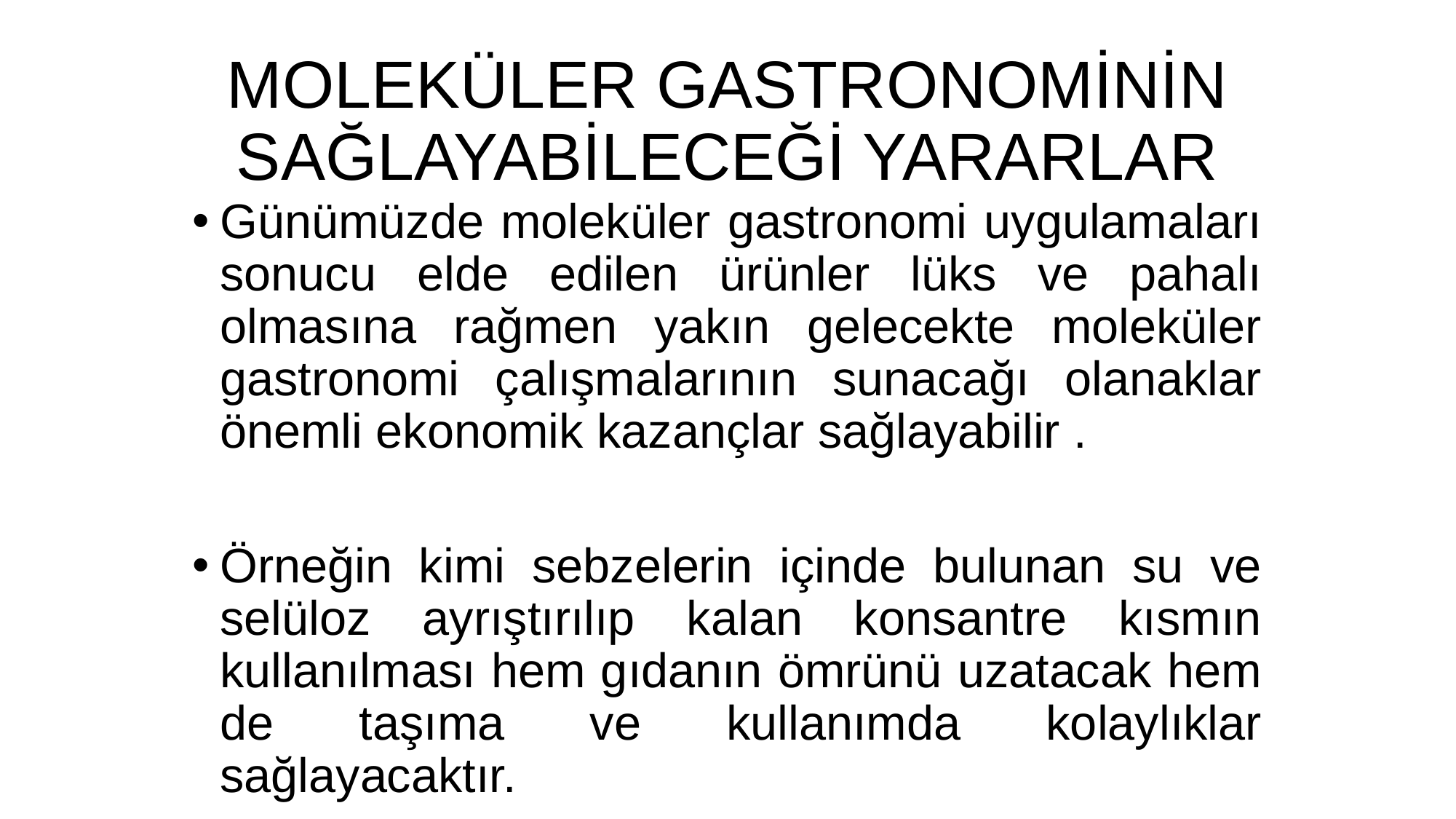

# MOLEKÜLER GASTRONOMİNİN SAĞLAYABİLECEĞİ YARARLAR
Günümüzde moleküler gastronomi uygulamaları sonucu elde edilen ürünler lüks ve pahalı olmasına rağmen yakın gelecekte moleküler gastronomi çalışmalarının sunacağı olanaklar önemli ekonomik kazançlar sağlayabilir .

Örneğin kimi sebzelerin içinde bulunan su ve selüloz ayrıştırılıp kalan konsantre kısmın kullanılması hem gıdanın ömrünü uzatacak hem de taşıma ve kullanımda kolaylıklar sağlayacaktır.